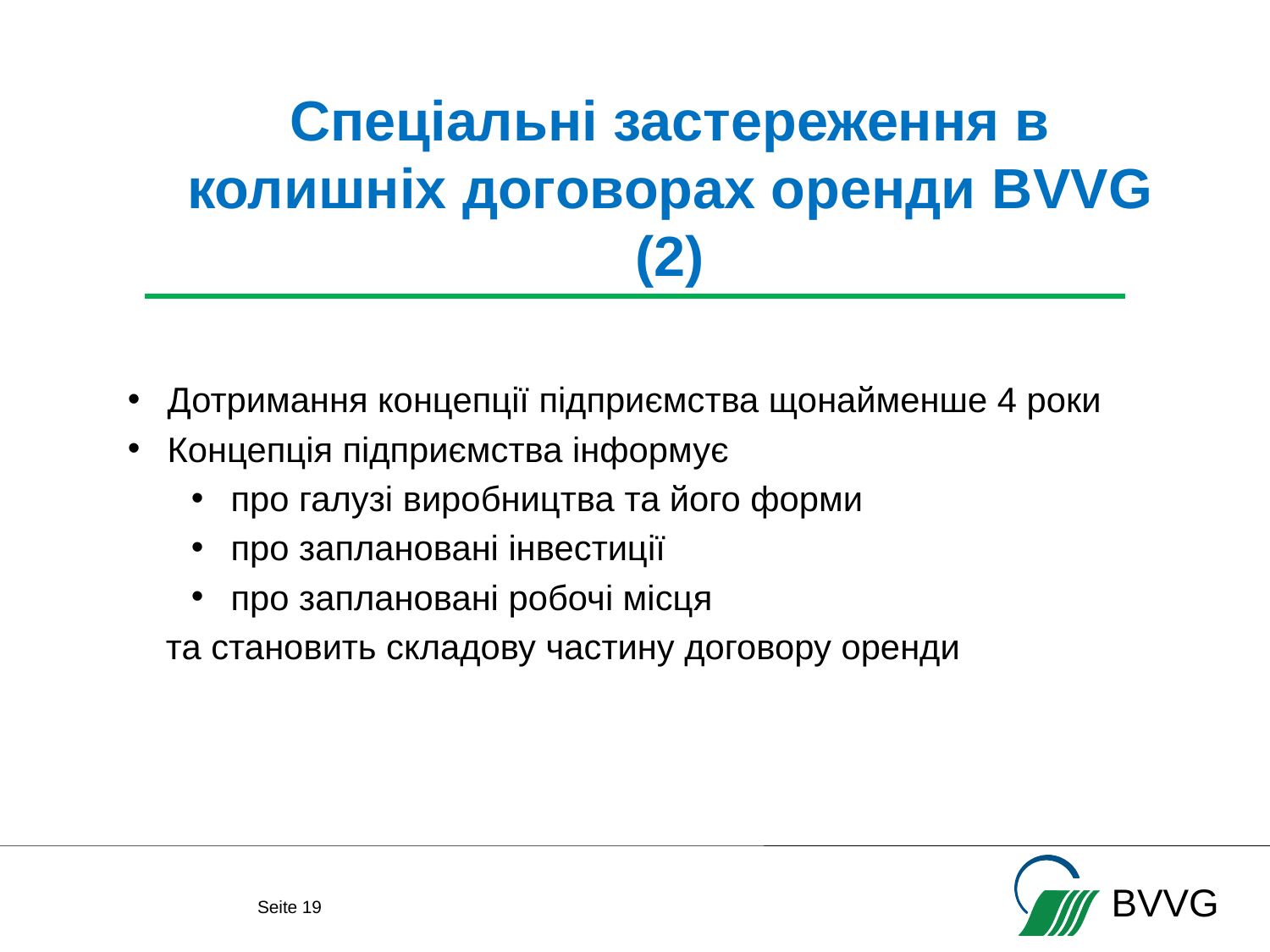

# Спеціальні застереження в колишніх договорах оренди BVVG (2)

Дотримання концепції підприємства щонайменше 4 роки
Концепція підприємства інформує
про галузі виробництва та його форми
про заплановані інвестиції
про заплановані робочі місця
та становить складову частину договору оренди

Seite 19